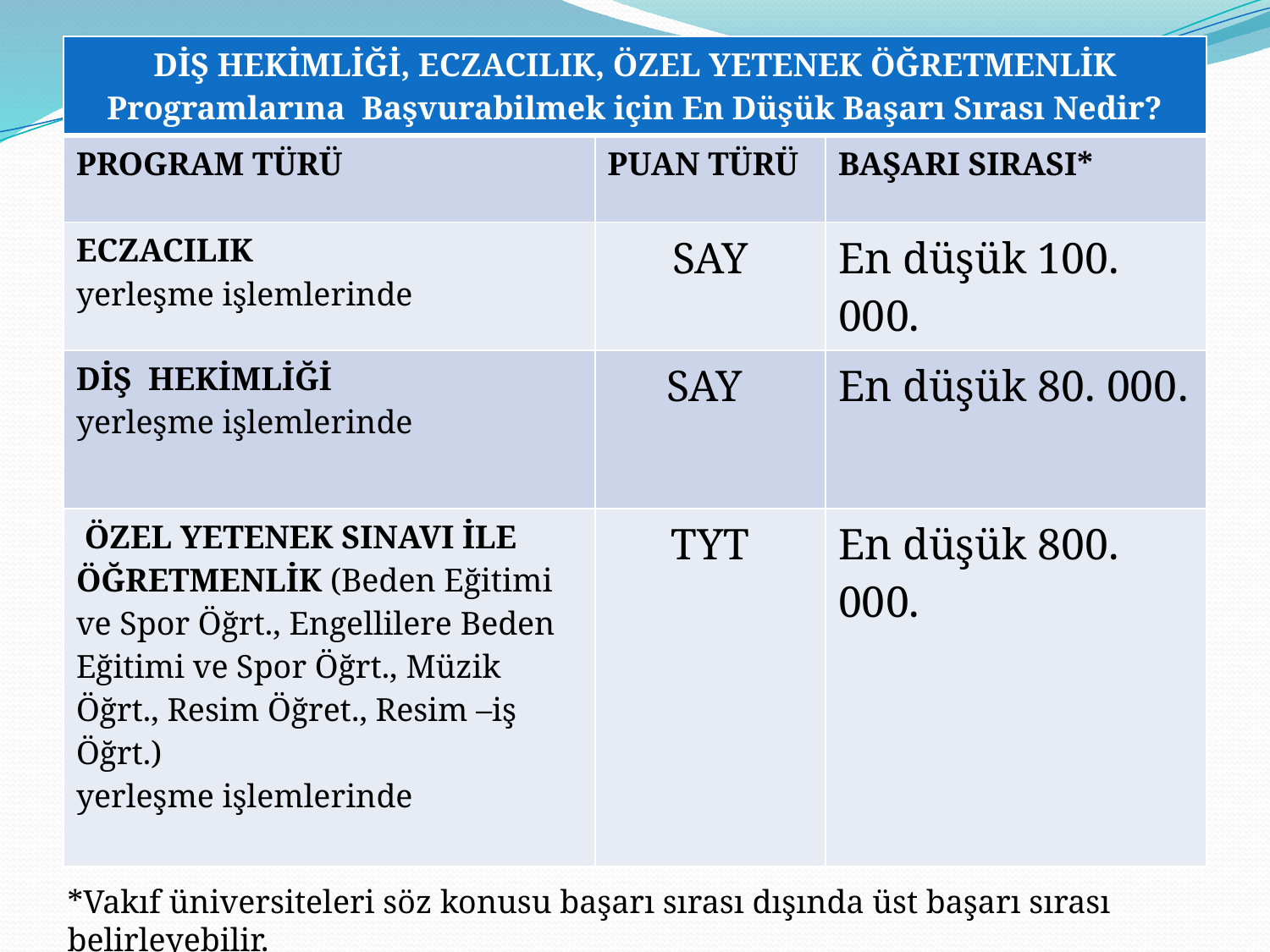

| DİŞ HEKİMLİĞİ, ECZACILIK, ÖZEL YETENEK ÖĞRETMENLİK Programlarına Başvurabilmek için En Düşük Başarı Sırası Nedir? |  |  |
| --- | --- | --- |
| PROGRAM TÜRÜ | PUAN TÜRÜ | BAŞARI SIRASI\* |
| ECZACILIK yerleşme işlemlerinde | SAY | En düşük 100. 000. |
| DİŞ HEKİMLİĞİ yerleşme işlemlerinde | SAY | En düşük 80. 000. |
| ÖZEL YETENEK SINAVI İLE ÖĞRETMENLİK (Beden Eğitimi ve Spor Öğrt., Engellilere Beden Eğitimi ve Spor Öğrt., Müzik Öğrt., Resim Öğret., Resim –iş Öğrt.) yerleşme işlemlerinde | TYT | En düşük 800. 000. |
*Vakıf üniversiteleri söz konusu başarı sırası dışında üst başarı sırası belirleyebilir.